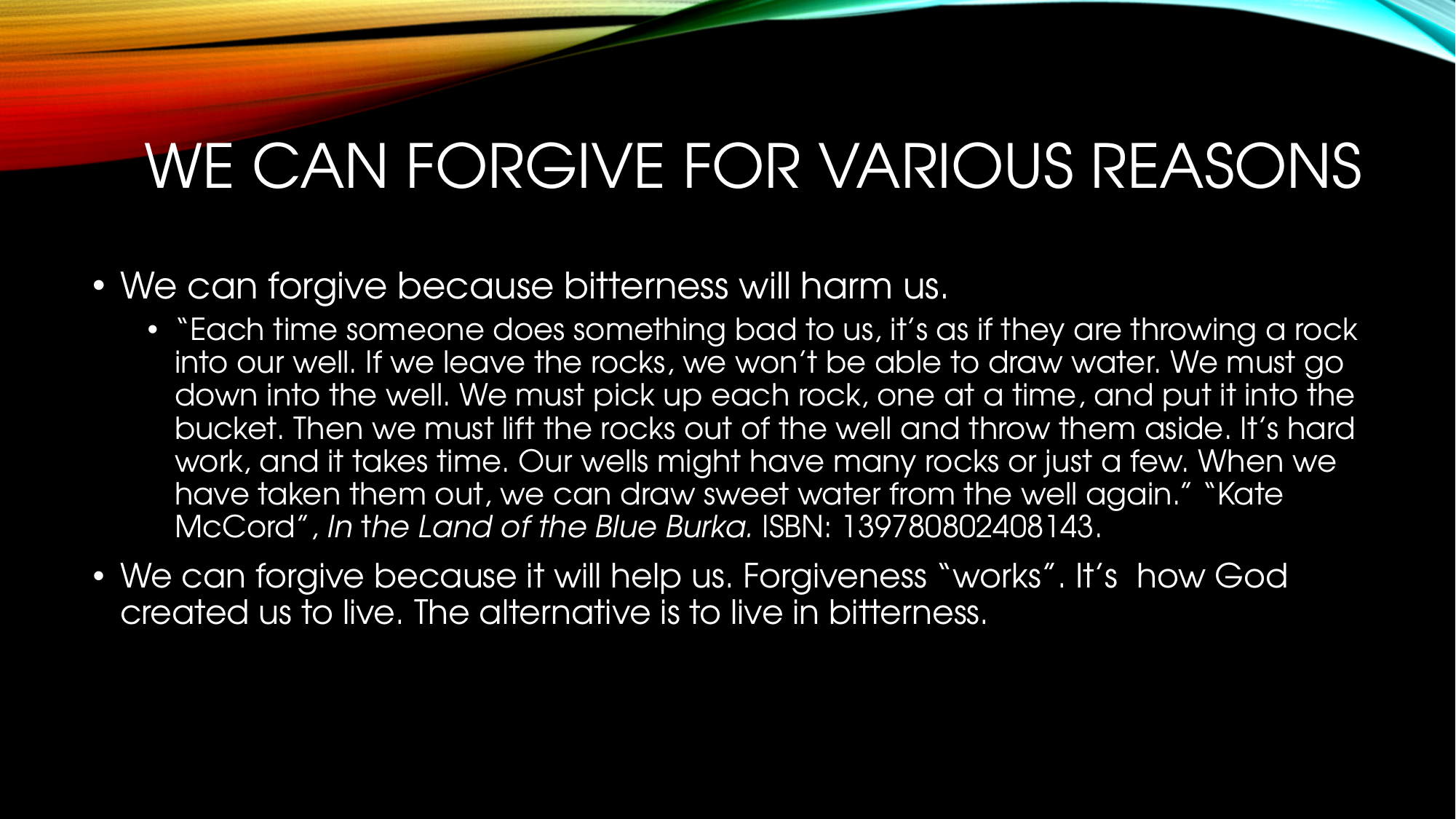

# We can forgive for various reasons
We can forgive because bitterness will harm us.
“Each time someone does something bad to us, it’s as if they are throwing a rock into our well. If we leave the rocks, we won’t be able to draw water. We must go down into the well. We must pick up each rock, one at a time, and put it into the bucket. Then we must lift the rocks out of the well and throw them aside. It’s hard work, and it takes time. Our wells might have many rocks or just a few. When we have taken them out, we can draw sweet water from the well again.” “Kate McCord”, In the Land of the Blue Burka. ISBN: 139780802408143.
We can forgive because it will help us. Forgiveness “works”. It’s  how God created us to live. The alternative is to live in bitterness.